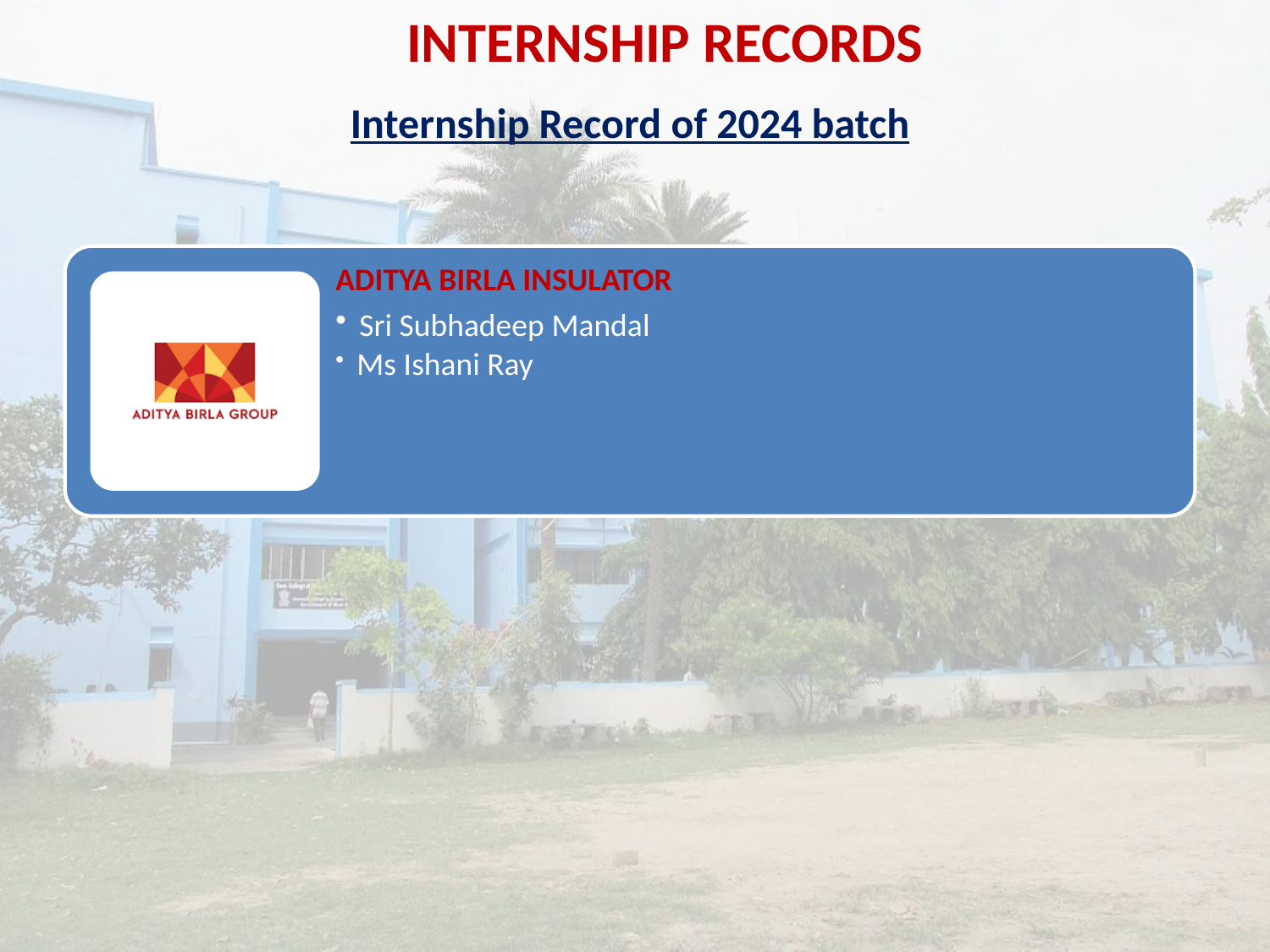

INTERNSHIP RECORDS
Internship Record of 2024 batch

ADITYA BIRLA INSULATOR
Sri Subhadeep Mandal
 Ms Ishani Ray